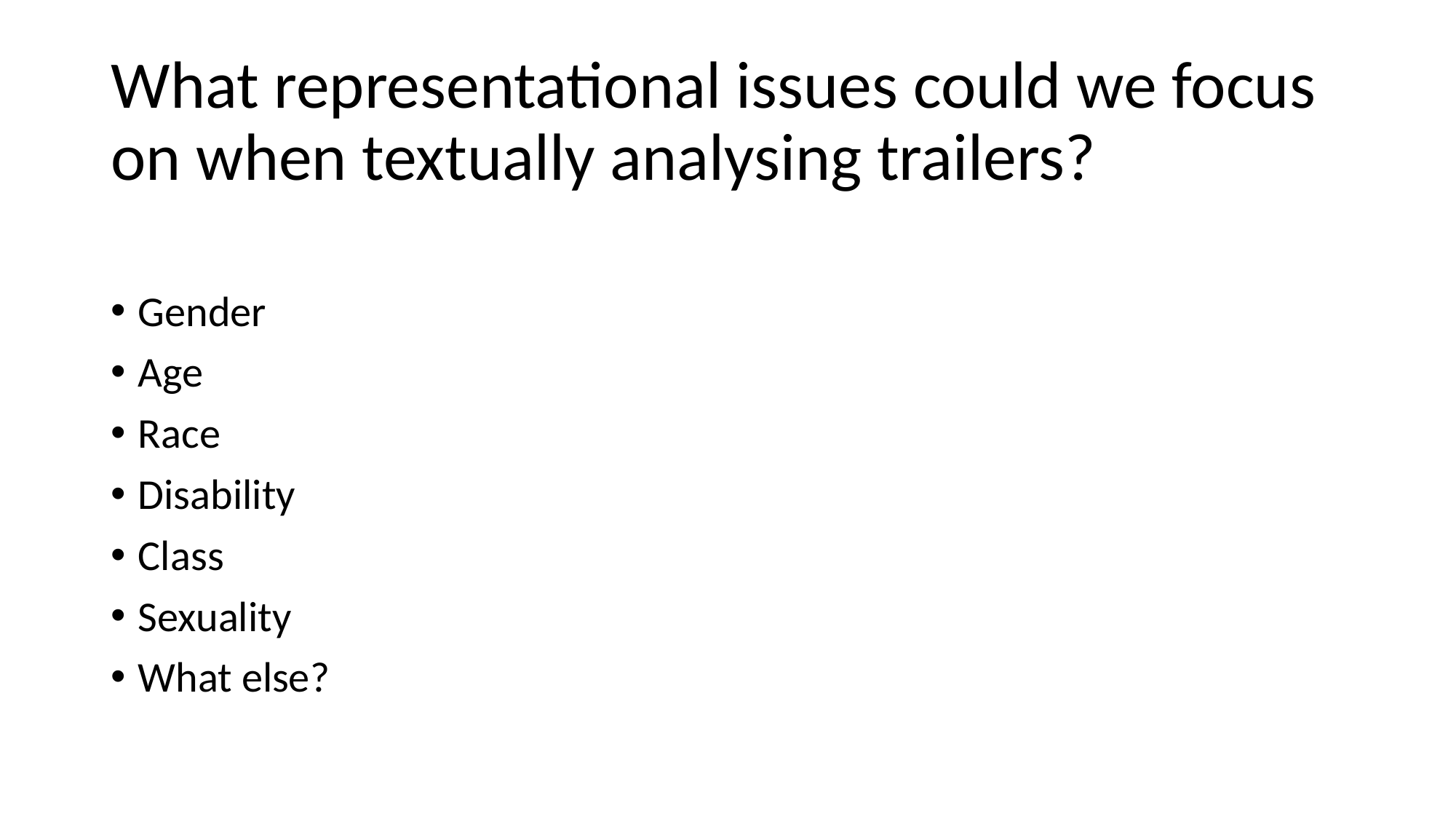

# What representational issues could we focus on when textually analysing trailers?

Gender
Age
Race
Disability
Class
Sexuality
What else?